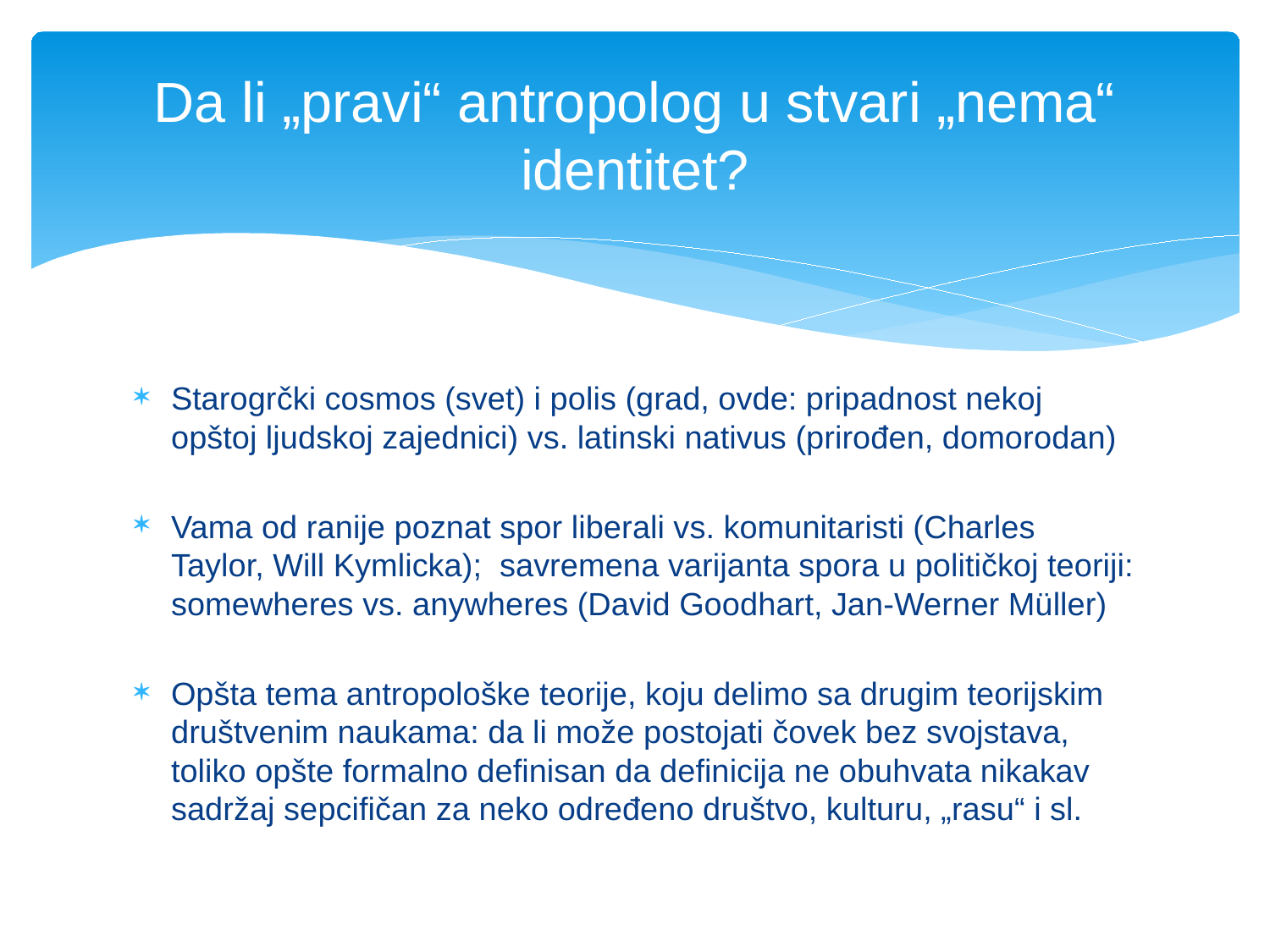

# Da li „pravi“ antropolog u stvari „nema“ identitet?
Starogrčki cosmos (svet) i polis (grad, ovde: pripadnost nekoj opštoj ljudskoj zajednici) vs. latinski nativus (prirođen, domorodan)

Vama od ranije poznat spor liberali vs. komunitaristi (Charles Taylor, Will Kymlicka);  savremena varijanta spora u političkoj teoriji: somewheres vs. anywheres (David Goodhart, Jan-Werner Müller)

Opšta tema antropološke teorije, koju delimo sa drugim teorijskim društvenim naukama: da li može postojati čovek bez svojstava, toliko opšte formalno definisan da definicija ne obuhvata nikakav sadržaj sepcifičan za neko određeno društvo, kulturu, „rasu“ i sl.